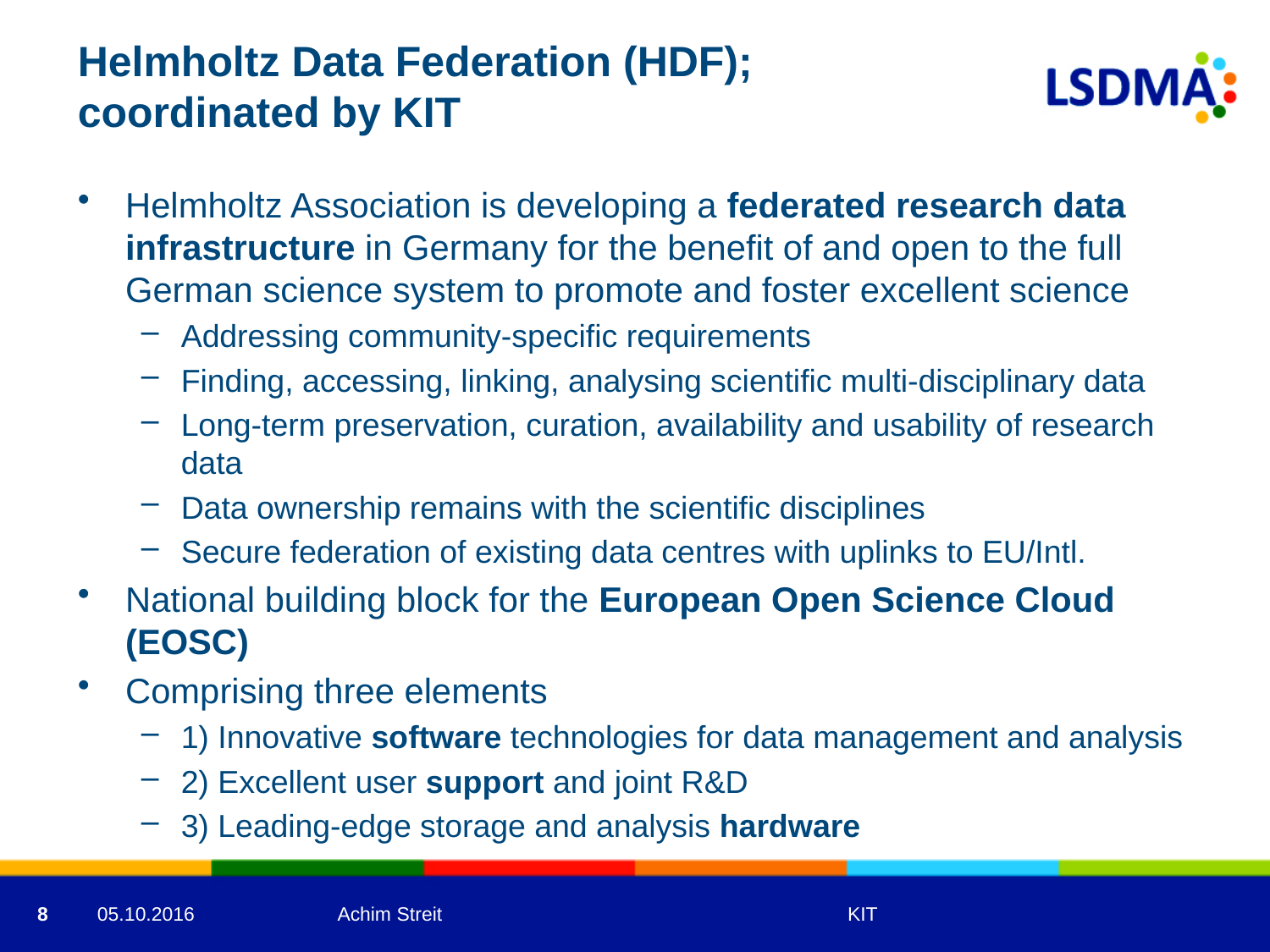

# Helmholtz Data Federation (HDF); coordinated by KIT
Helmholtz Association is developing a federated research data infrastructure in Germany for the benefit of and open to the full German science system to promote and foster excellent science
Addressing community-specific requirements
Finding, accessing, linking, analysing scientific multi-disciplinary data
Long-term preservation, curation, availability and usability of research data
Data ownership remains with the scientific disciplines
Secure federation of existing data centres with uplinks to EU/Intl.
National building block for the European Open Science Cloud (EOSC)
Comprising three elements
1) Innovative software technologies for data management and analysis
2) Excellent user support and joint R&D
3) Leading-edge storage and analysis hardware